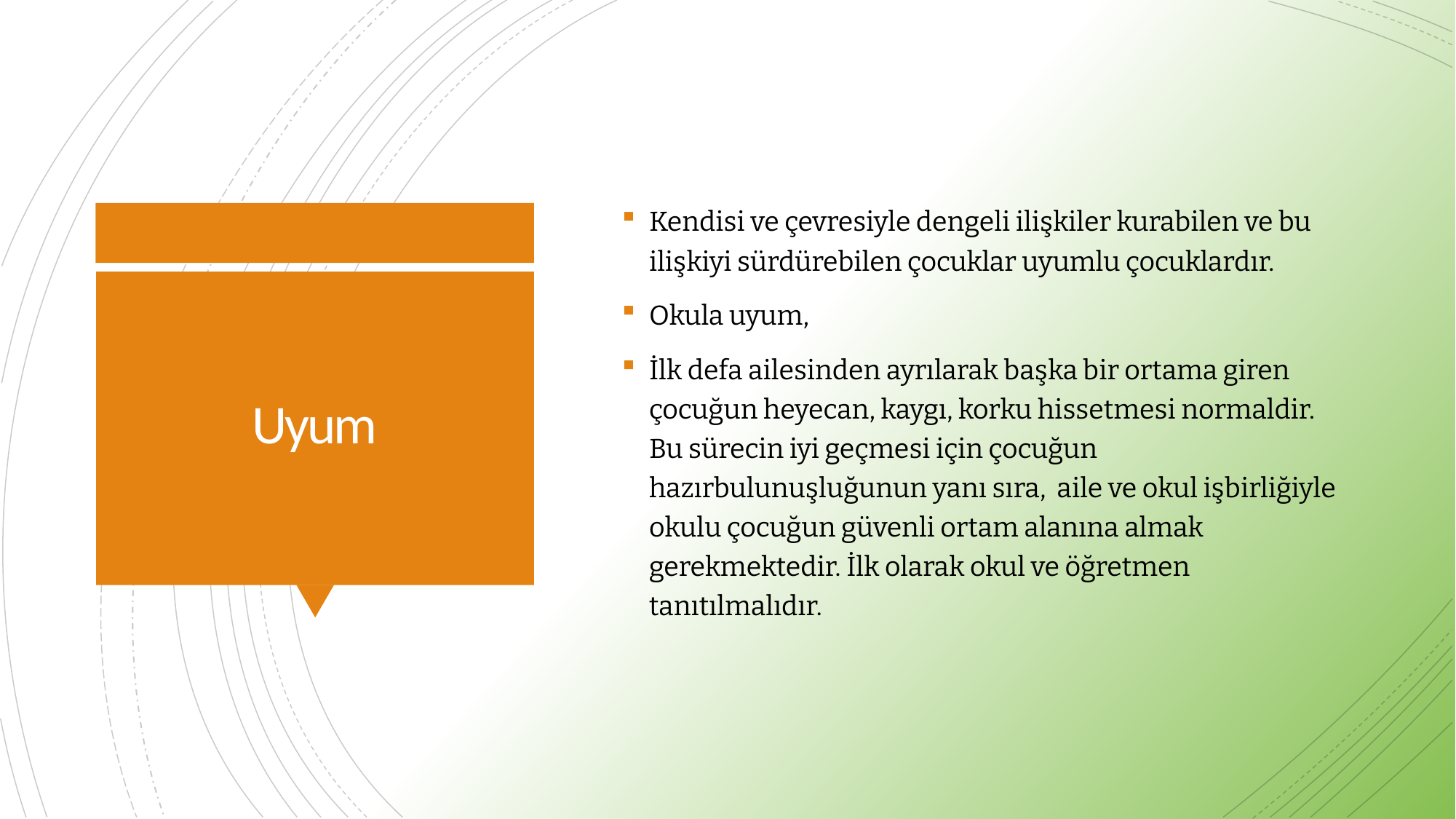

Kendisi ve çevresiyle dengeli ilişkiler kurabilen ve bu ilişkiyi sürdürebilen çocuklar uyumlu çocuklardır.
Okula uyum,
İlk defa ailesinden ayrılarak başka bir ortama giren çocuğun heyecan, kaygı, korku hissetmesi normaldir. Bu sürecin iyi geçmesi için çocuğun hazırbulunuşluğunun yanı sıra,  aile ve okul işbirliğiyle okulu çocuğun güvenli ortam alanına almak gerekmektedir. İlk olarak okul ve öğretmen tanıtılmalıdır.
# Uyum